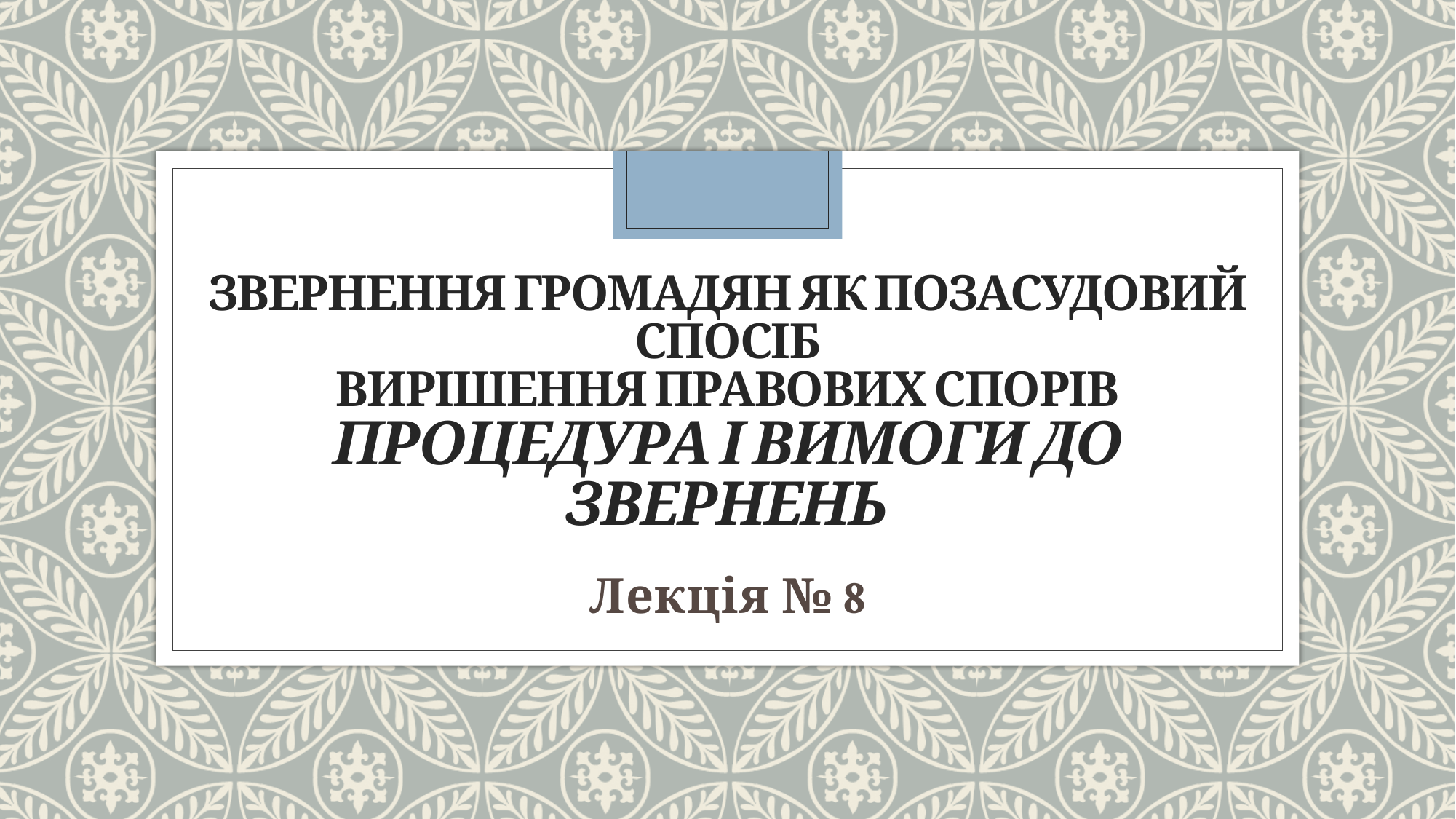

# Звернення громадян як позасудовий спосіб вирішення правових спорів Процедура і вимоги до звернень
Лекція № 8